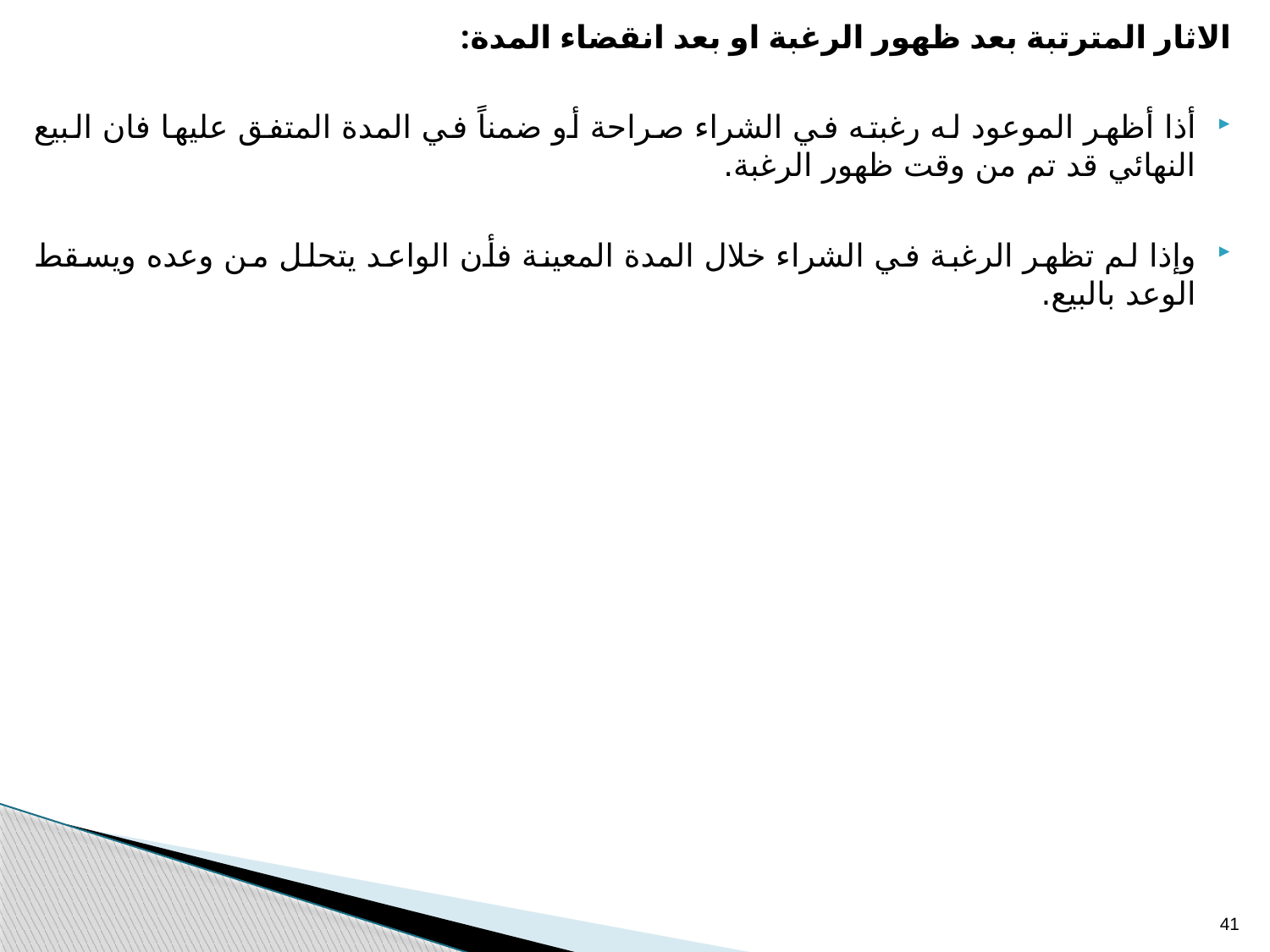

الاثار المترتبة بعد ظهور الرغبة او بعد انقضاء المدة:

أذا أظهر الموعود له رغبته في الشراء صراحة أو ضمناً في المدة المتفق عليها فان البيع النهائي قد تم من وقت ظهور الرغبة.

وإذا لم تظهر الرغبة في الشراء خلال المدة المعينة فأن الواعد يتحلل من وعده ويسقط الوعد بالبيع.

41